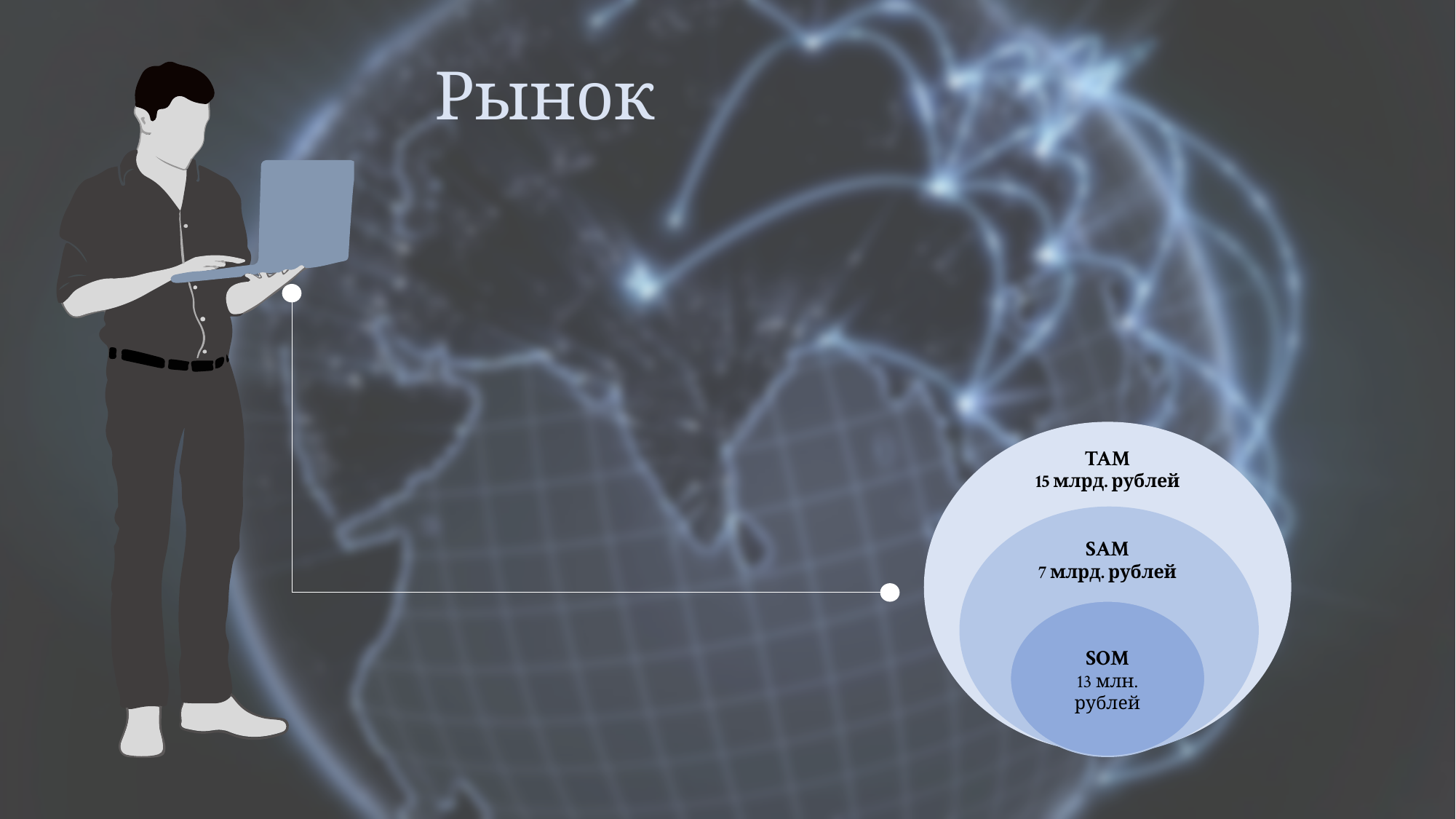

# Рынок

TAM
15 млрд. рублей

SAM
7 млрд. рублей
SOM
13 млн. рублей